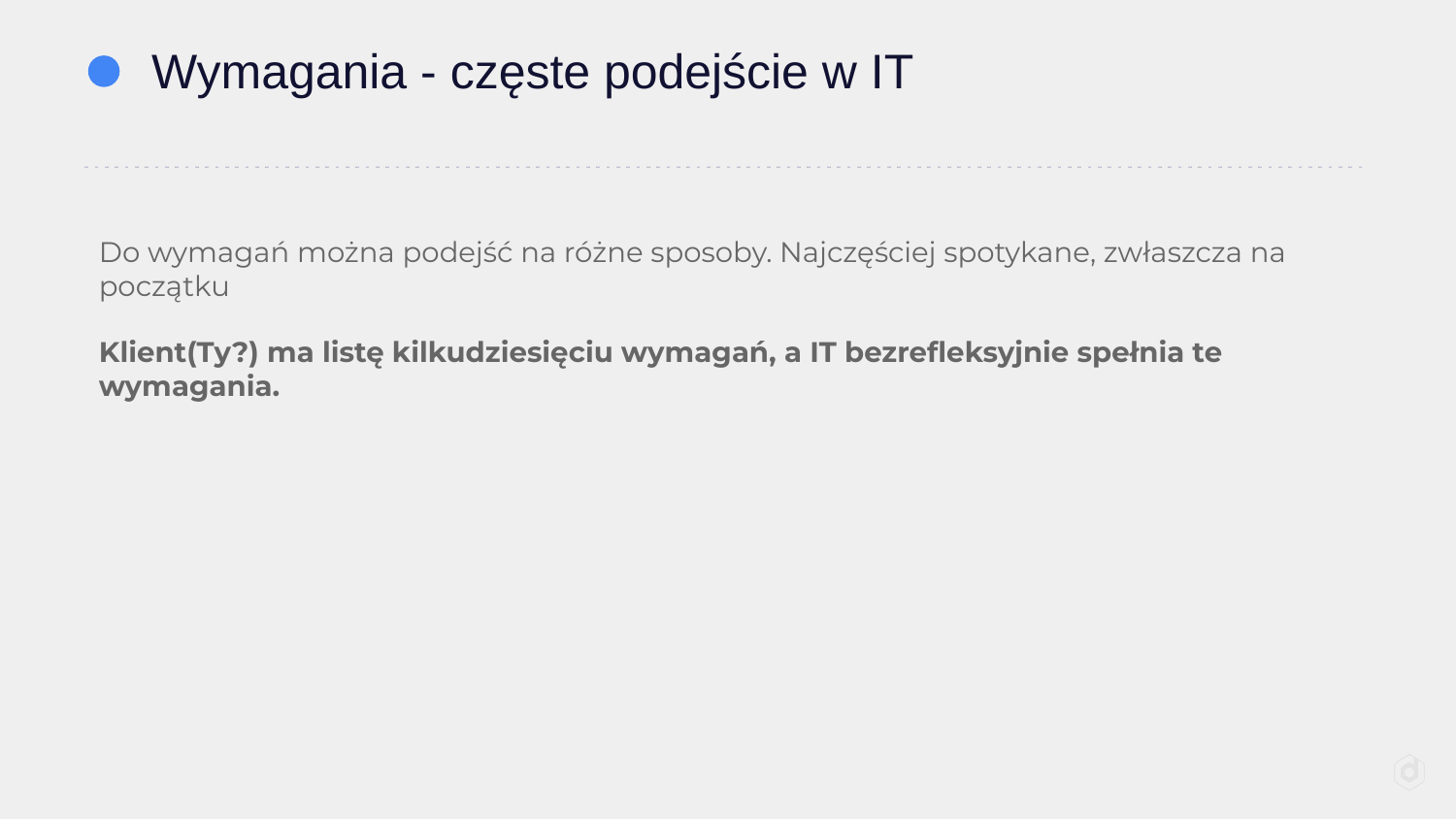

# Wymagania - częste podejście w IT
Do wymagań można podejść na różne sposoby. Najczęściej spotykane, zwłaszcza na początku
Klient(Ty?) ma listę kilkudziesięciu wymagań, a IT bezrefleksyjnie spełnia te wymagania.